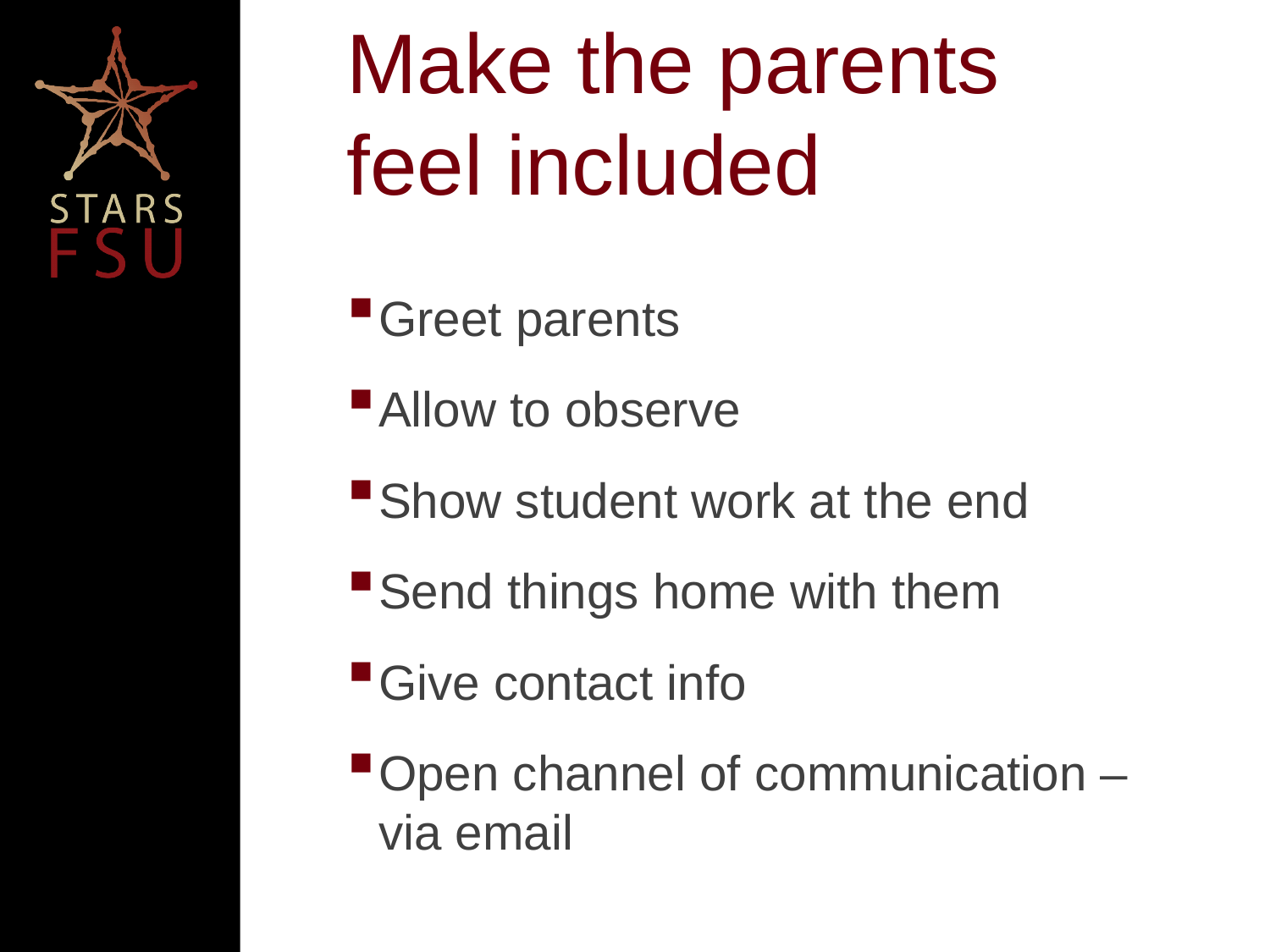

# Make the parents feel included
Greet parents
Allow to observe
Show student work at the end
Send things home with them
Give contact info
Open channel of communication – via email